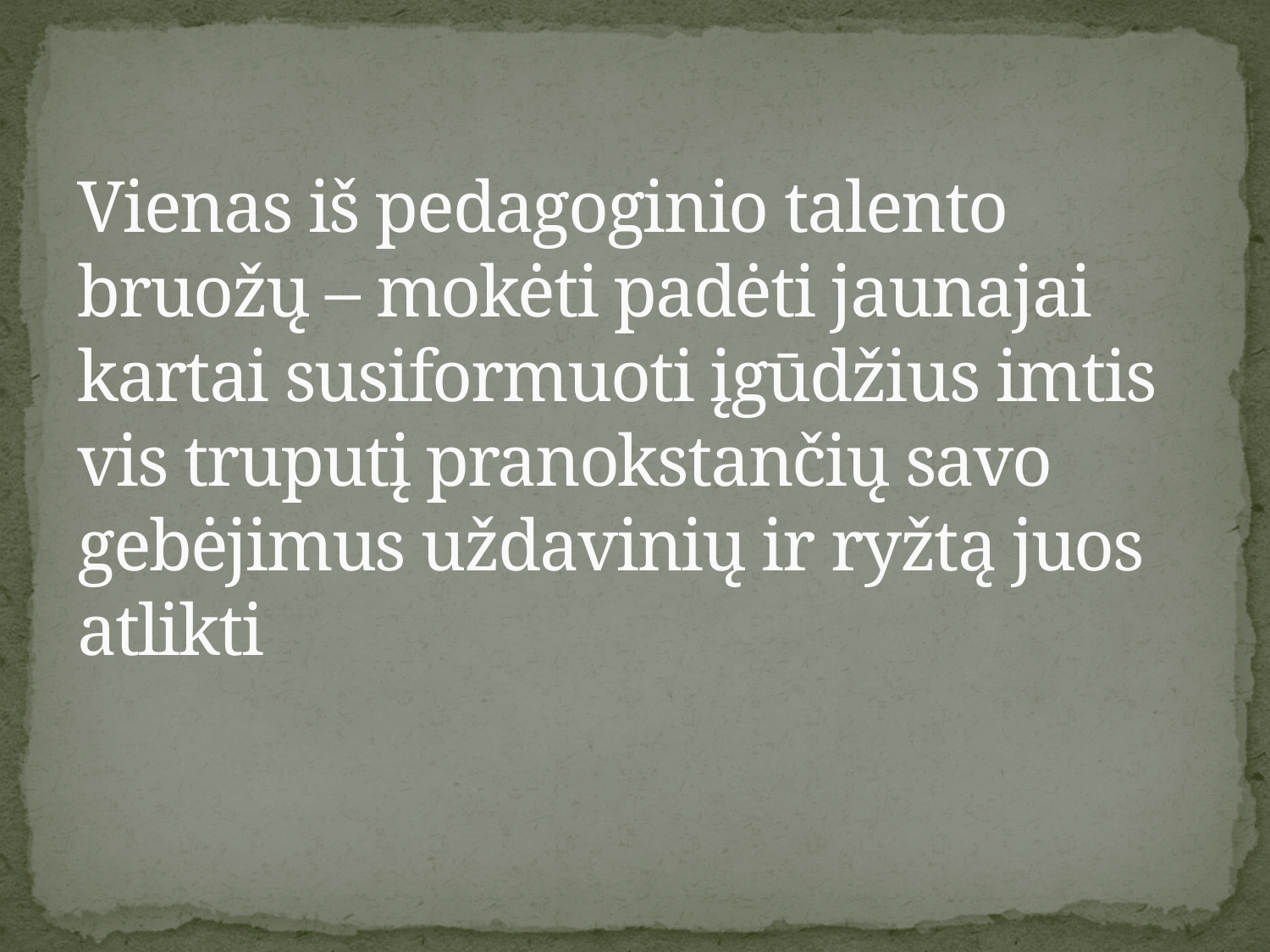

# Vienas iš pedagoginio talento bruožų – mokėti padėti jaunajai kartai susiformuoti įgūdžius imtis vis truputį pranokstančių savo gebėjimus uždavinių ir ryžtą juos atlikti